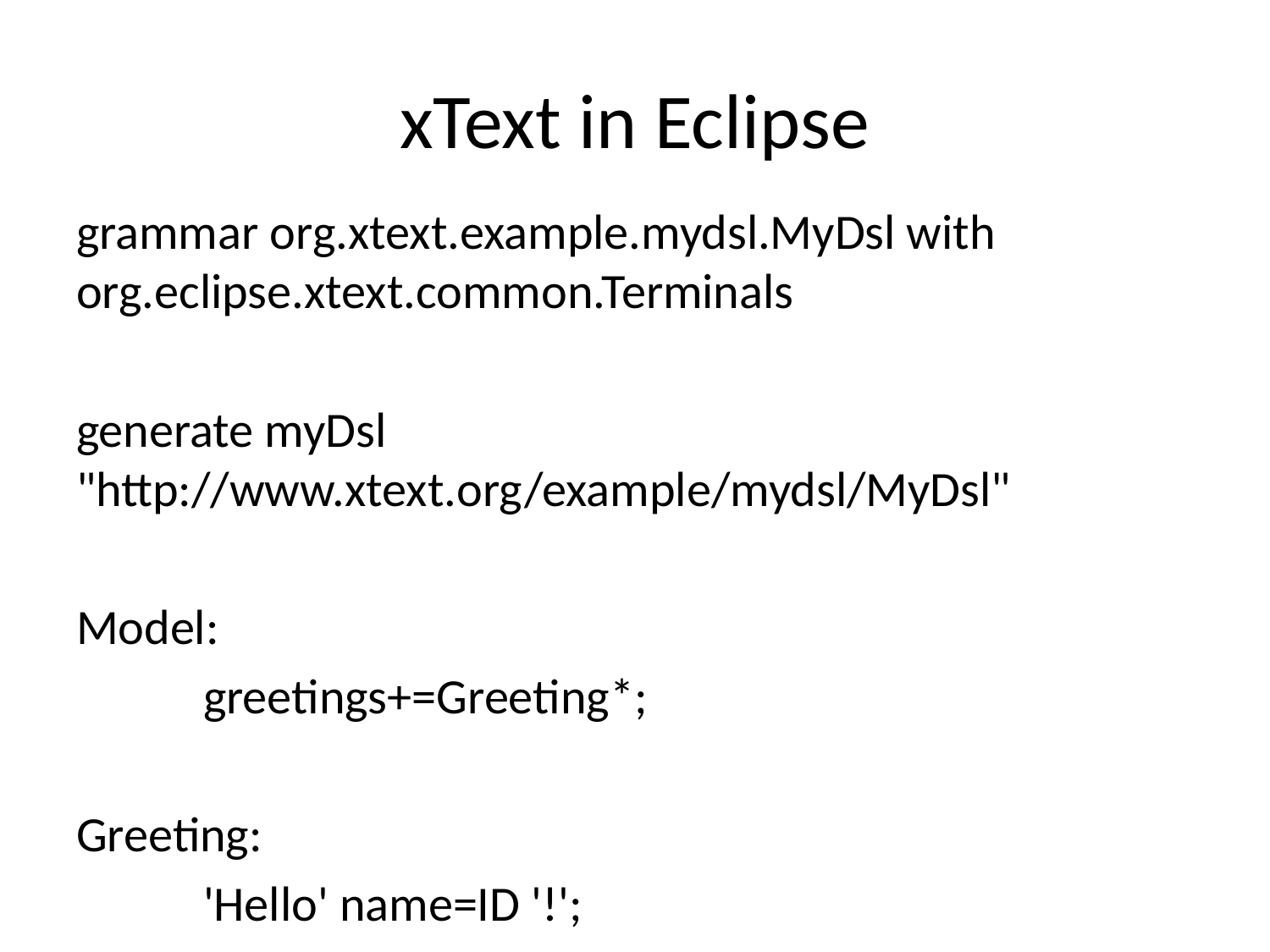

# xText in Eclipse
grammar org.xtext.example.mydsl.MyDsl with org.eclipse.xtext.common.Terminals

generate myDsl "http://www.xtext.org/example/mydsl/MyDsl"

Model:
	greetings+=Greeting*;

Greeting:
	'Hello' name=ID '!';